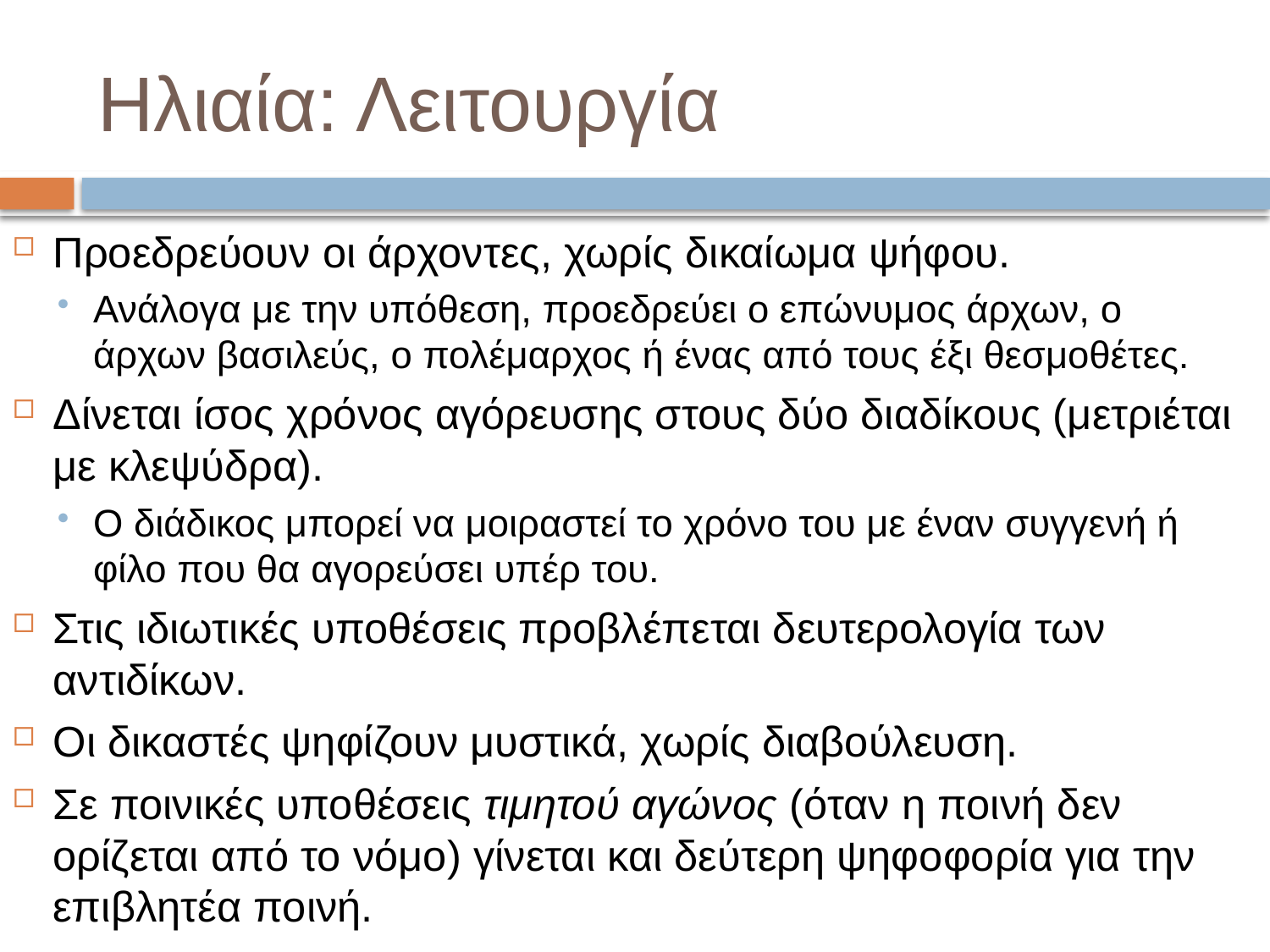

# Ηλιαία: Λειτουργία
Προεδρεύουν οι άρχοντες, χωρίς δικαίωμα ψήφου.
Ανάλογα με την υπόθεση, προεδρεύει ο επώνυμος άρχων, ο άρχων βασιλεύς, ο πολέμαρχος ή ένας από τους έξι θεσμοθέτες.
Δίνεται ίσος χρόνος αγόρευσης στους δύο διαδίκους (μετριέται με κλεψύδρα).
Ο διάδικος μπορεί να μοιραστεί το χρόνο του με έναν συγγενή ή φίλο που θα αγορεύσει υπέρ του.
Στις ιδιωτικές υποθέσεις προβλέπεται δευτερολογία των αντιδίκων.
Οι δικαστές ψηφίζουν μυστικά, χωρίς διαβούλευση.
Σε ποινικές υποθέσεις τιμητού αγώνος (όταν η ποινή δεν ορίζεται από το νόμο) γίνεται και δεύτερη ψηφοφορία για την επιβλητέα ποινή.